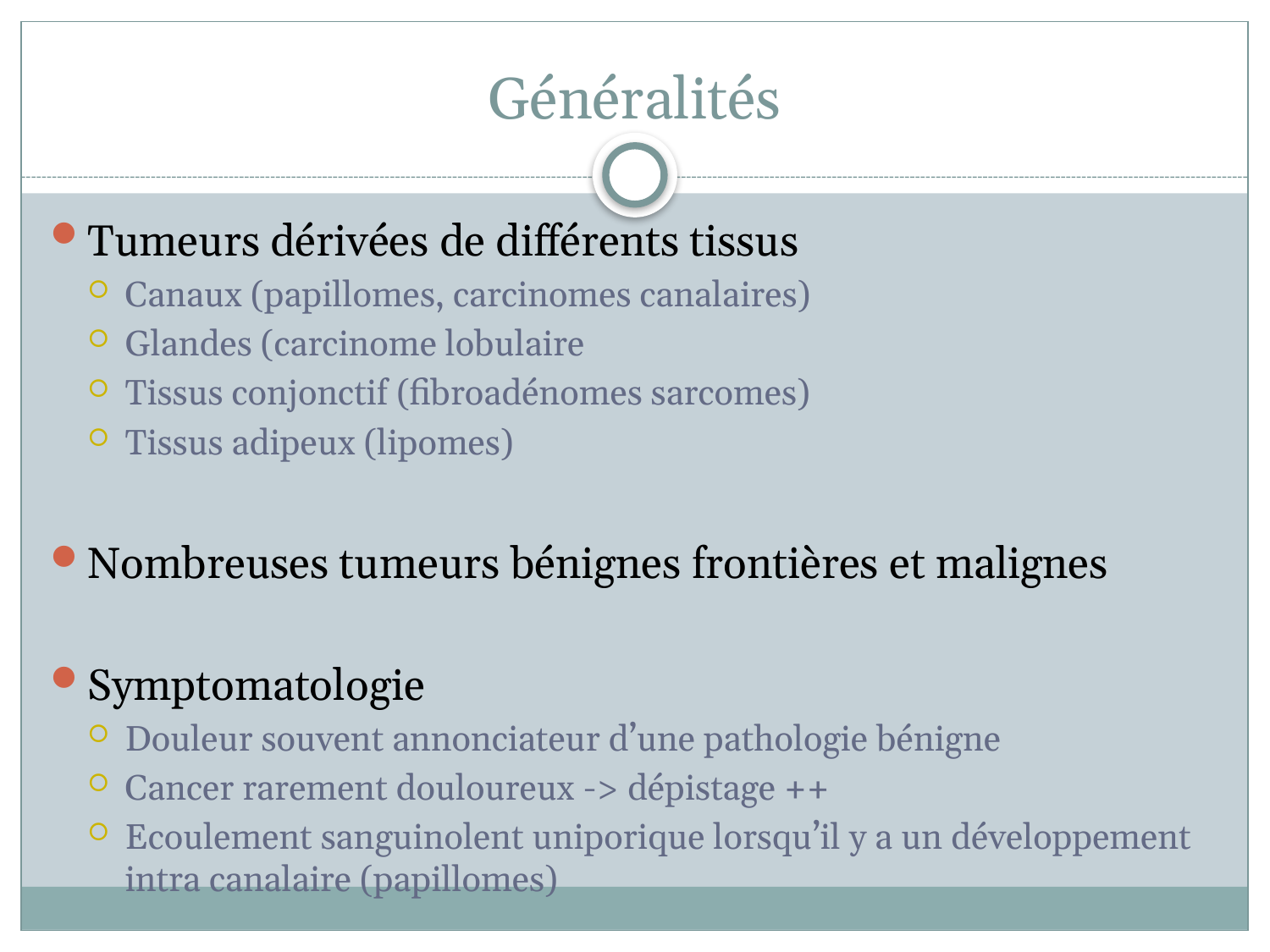

# Généralités
Tumeurs dérivées de différents tissus
Canaux (papillomes, carcinomes canalaires)
Glandes (carcinome lobulaire
Tissus conjonctif (fibroadénomes sarcomes)
Tissus adipeux (lipomes)

Nombreuses tumeurs bénignes frontières et malignes

Symptomatologie
Douleur souvent annonciateur d’une pathologie bénigne
Cancer rarement douloureux -> dépistage ++
Ecoulement sanguinolent uniporique lorsqu’il y a un développement intra canalaire (papillomes)